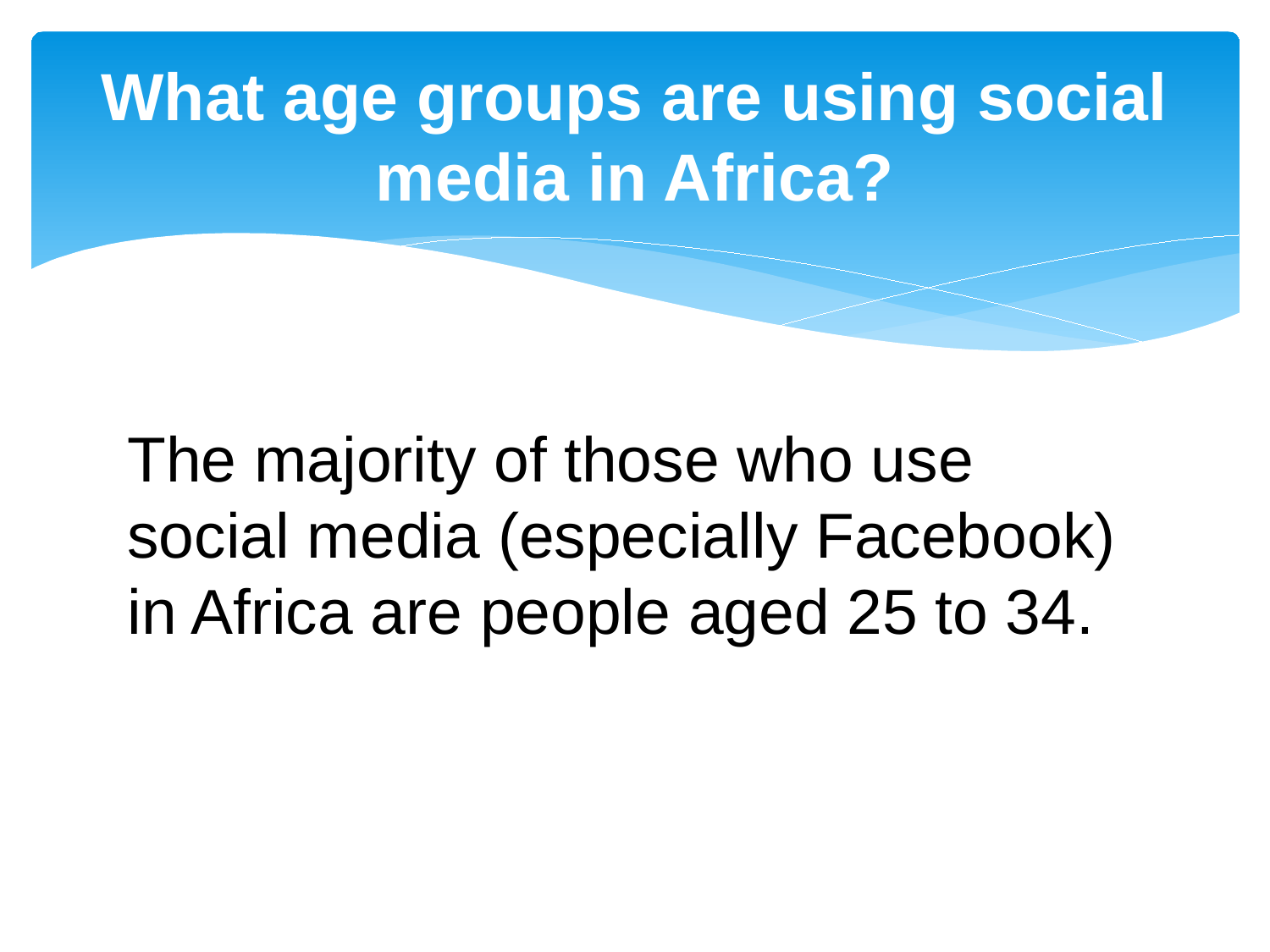

# What age groups are using social media in Africa?
The majority of those who use social media (especially Facebook) in Africa are people aged 25 to 34.